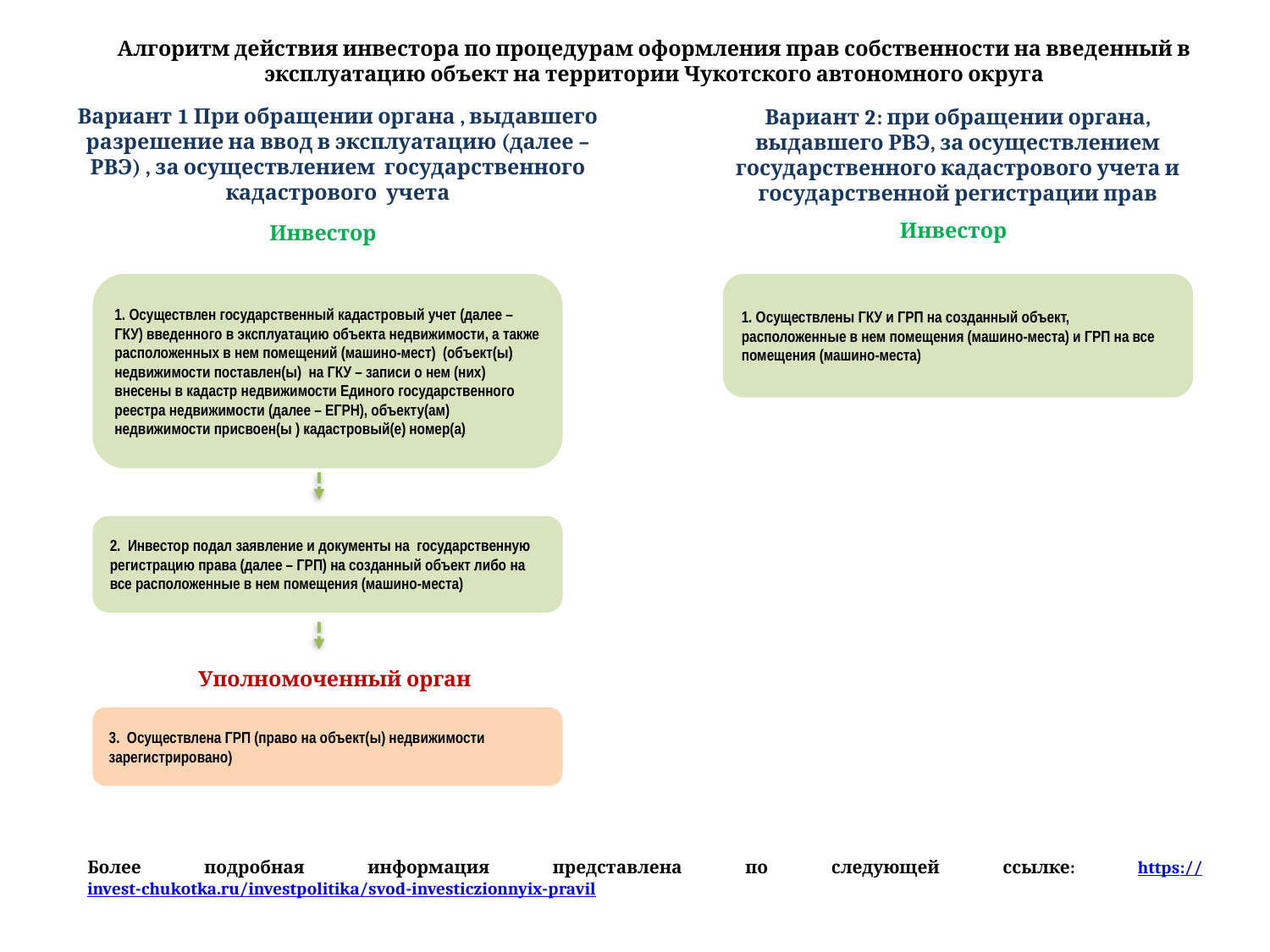

Алгоритм действия инвестора по процедурам оформления прав собственности на введенный в эксплуатацию объект на территории Чукотского автономного округа
Вариант 1 При обращении органа , выдавшего разрешение на ввод в эксплуатацию (далее – РВЭ) , за осуществлением  государственного кадастрового  учета

Вариант 2: при обращении органа, выдавшего РВЭ, за осуществлением государственного кадастрового учета и государственной регистрации прав
Инвестор
Инвестор
1. Осуществлен государственный кадастровый учет (далее – ГКУ) введенного в эксплуатацию объекта недвижимости, а также расположенных в нем помещений (машино-мест)  (объект(ы) недвижимости поставлен(ы)  на ГКУ – записи о нем (них) внесены в кадастр недвижимости Единого государственного реестра недвижимости (далее – ЕГРН), объекту(ам) недвижимости присвоен(ы ) кадастровый(е) номер(а)
1. Осуществлены ГКУ и ГРП на созданный объект, расположенные в нем помещения (машино-места) и ГРП на все помещения (машино-места)
2.  Инвестор подал заявление и документы на  государственную регистрацию права (далее – ГРП) на созданный объект либо на все расположенные в нем помещения (машино-места)
Уполномоченный орган
3.  Осуществлена ГРП (право на объект(ы) недвижимости зарегистрировано)
Более подробная информация представлена по следующей ссылке: https://invest-chukotka.ru/investpolitika/svod-investiczionnyix-pravil